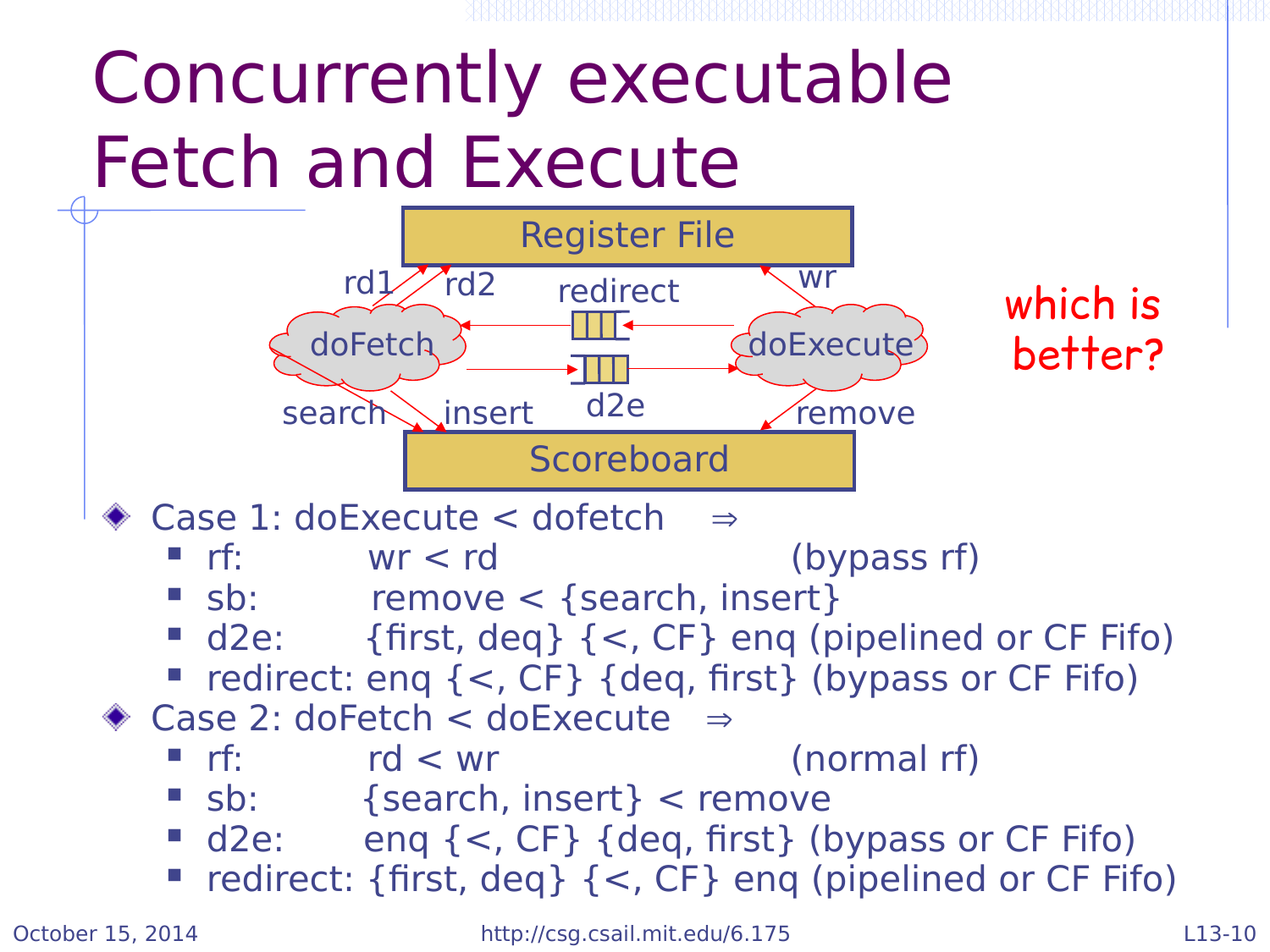

# Concurrently executable Fetch and Execute
Register File
wr
rd1
rd2
redirect

doFetch
doExecute

d2e
search
insert
remove
Scoreboard
which is  better?
Case 1: doExecute < dofetch    ⇒
rf:           wr < rd                          (bypass rf)
sb:          remove < {search, insert}
d2e:       {first, deq} {<, CF} enq (pipelined or CF Fifo)
redirect: enq {<, CF} {deq, first} (bypass or CF Fifo)
Case 2: doFetch < doExecute   ⇒
rf:           rd < wr                          (normal rf)
sb:         {search, insert} < remove
d2e:       enq {<, CF} {deq, first} (bypass or CF Fifo)
redirect: {first, deq} {<, CF} enq (pipelined or CF Fifo)

October 15, 2014
http://csg.csail.mit.edu/6.175
L13-10